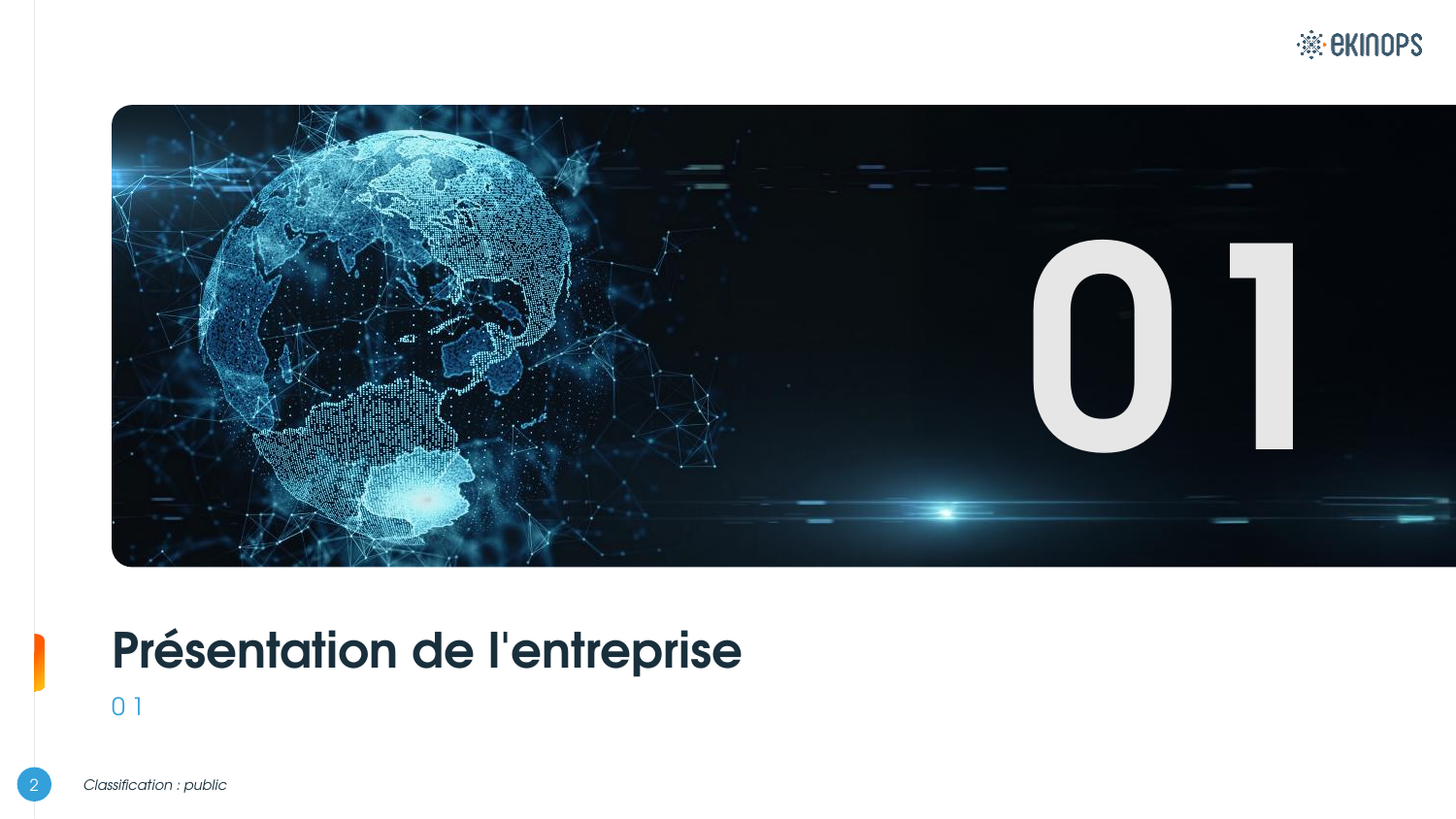

01
# Présentation de l'entreprise
01
2